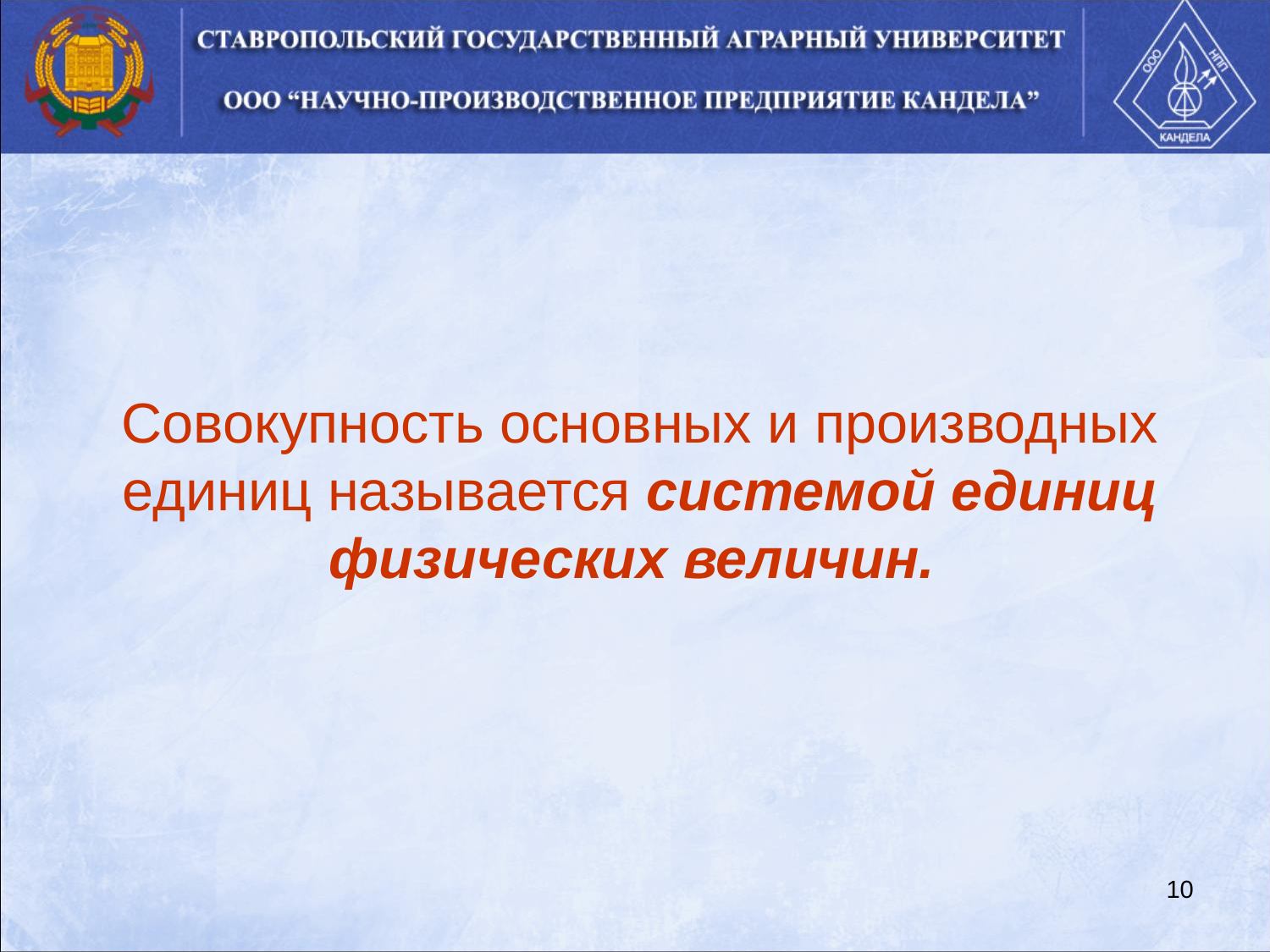

Совокупность основных и производных единиц называется системой единиц физических величин.

10